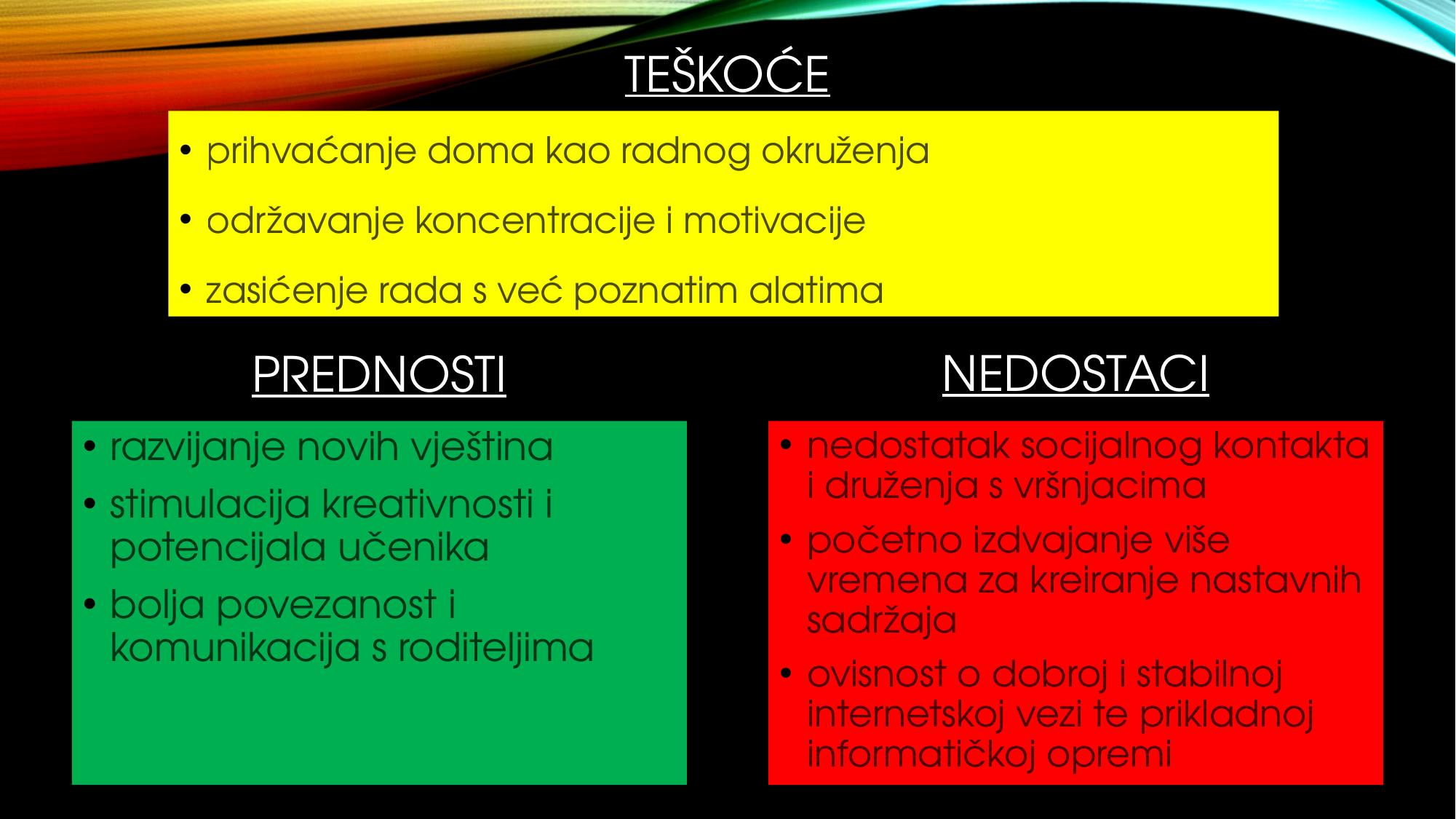

TEŠKOĆE
prihvaćanje doma kao radnog okruženja
održavanje koncentracije i motivacije
zasićenje rada s već poznatim alatima
NEDOSTACI
PREDNOSTI
razvijanje novih vještina
stimulacija kreativnosti i potencijala učenika
bolja povezanost i komunikacija s roditeljima roditeljima
nedostatak socijalnog kontakta i druženja s vršnjacima
početno izdvajanje više vremena za kreiranje nastavnih sadržaja
ovisnost o dobroj i stabilnoj internetskoj vezi te prikladnoj informatičkoj opremi